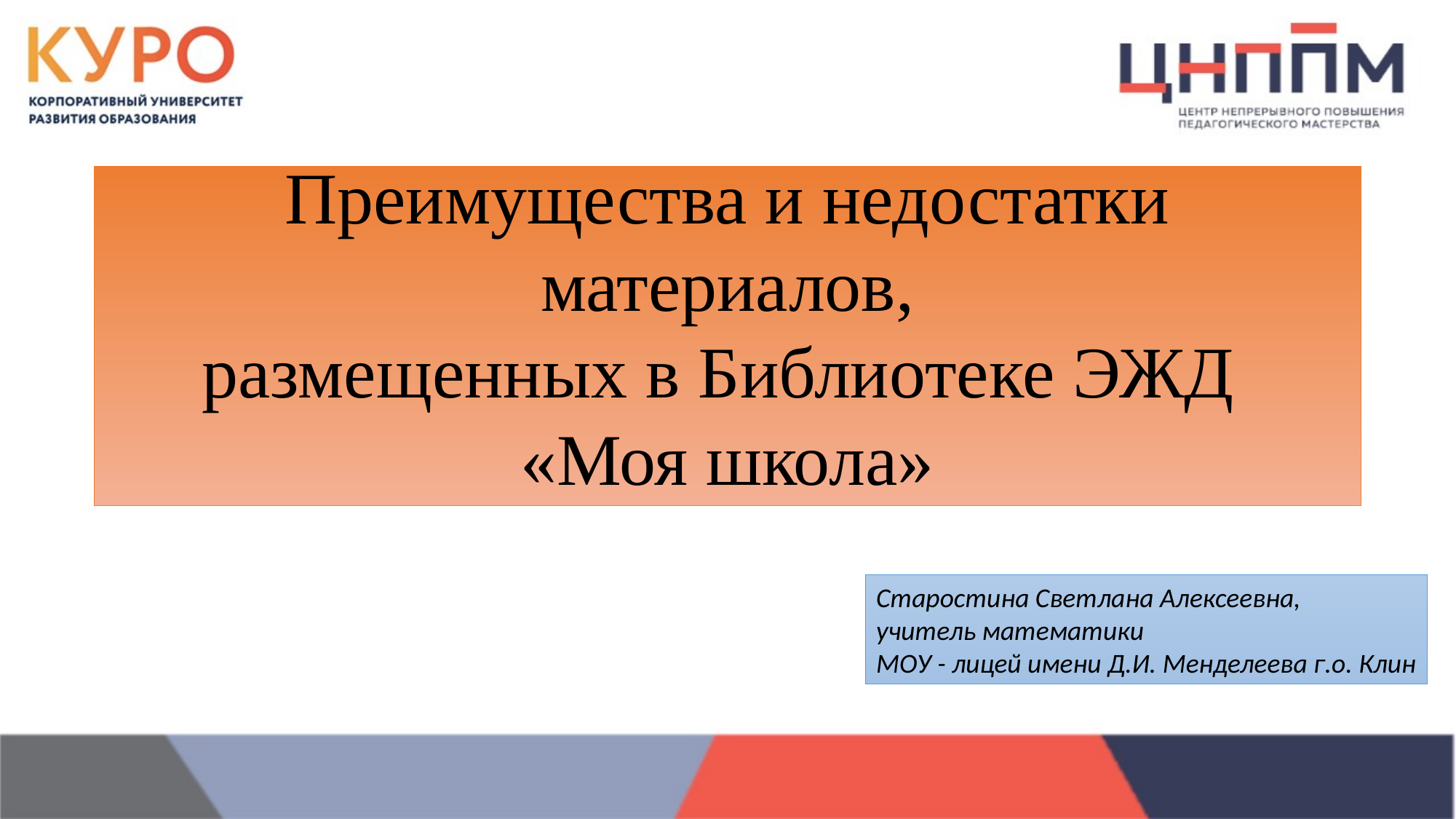

# Преимущества и недостатки материалов, размещенных в Библиотеке ЭЖД «Моя школа»
Старостина Светлана Алексеевна,
учитель математики
МОУ - лицей имени Д.И. Менделеева г.о. Клин